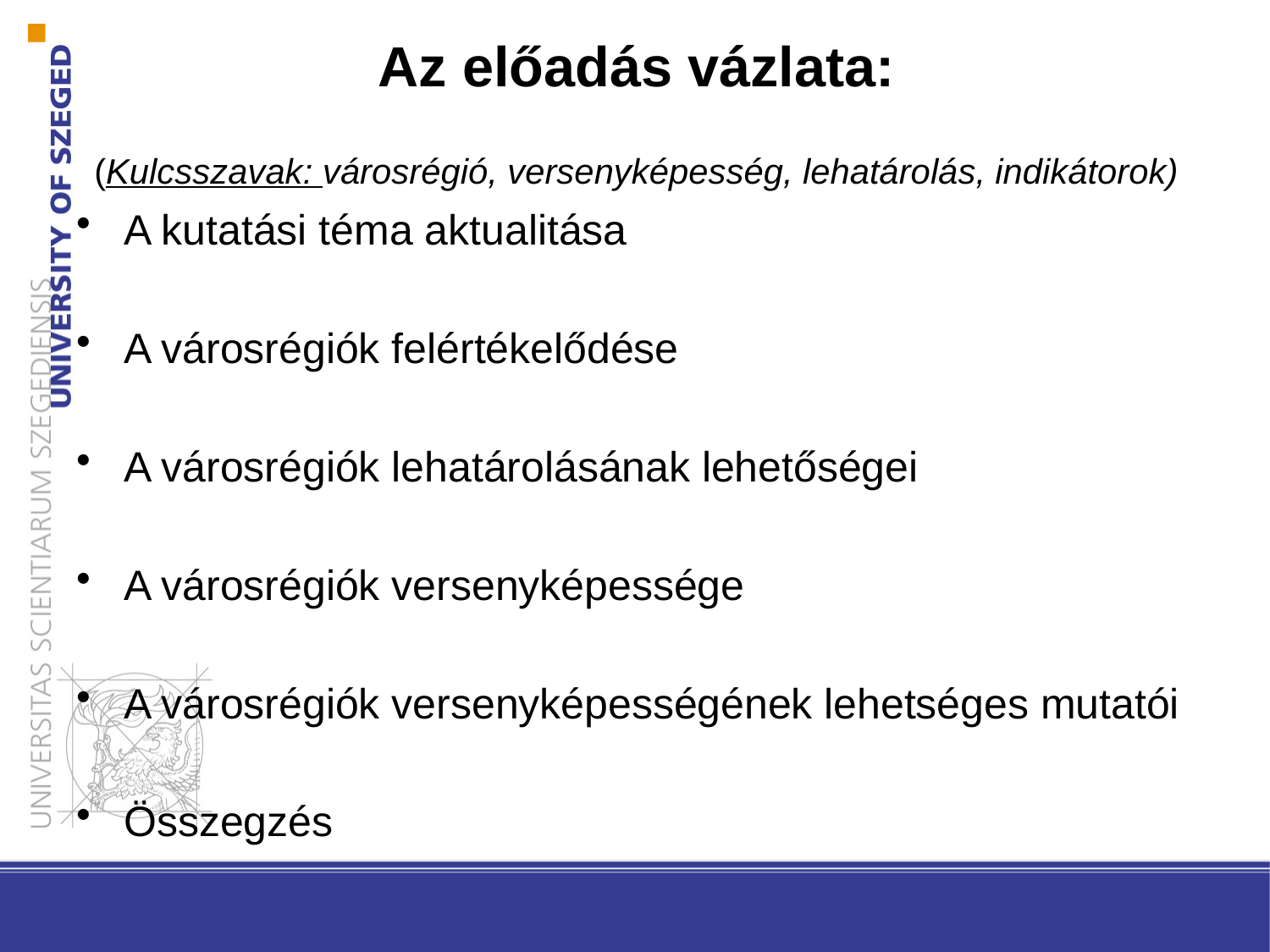

# Az előadás vázlata: (Kulcsszavak: városrégió, versenyképesség, lehatárolás, indikátorok)
A kutatási téma aktualitása

A városrégiók felértékelődése

A városrégiók lehatárolásának lehetőségei

A városrégiók versenyképessége

A városrégiók versenyképességének lehetséges mutatói

Összegzés